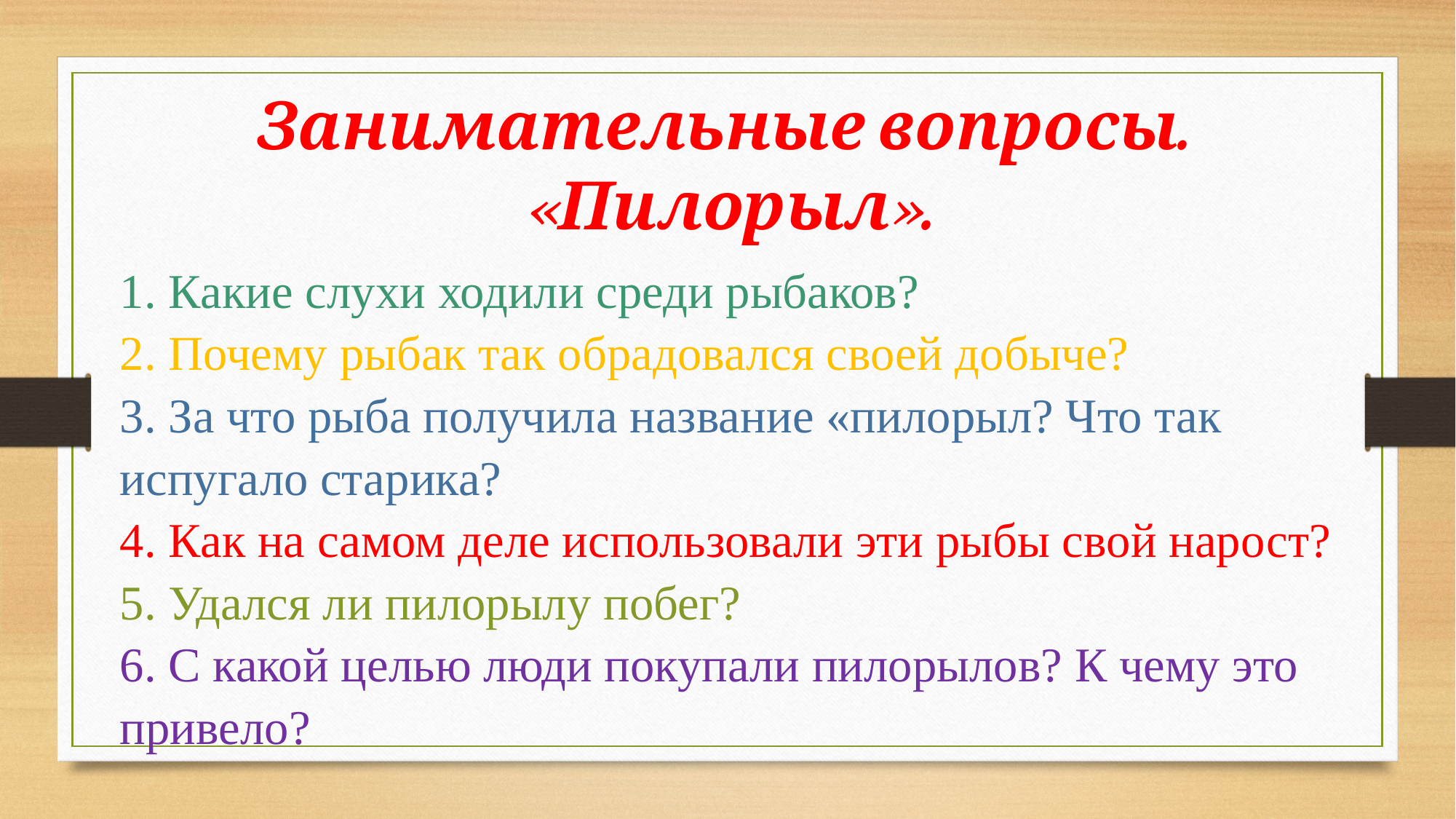

Занимательные вопросы.
«Пилорыл».
1. Какие слухи ходили среди рыбаков?
2. Почему рыбак так обрадовался своей добыче?
3. За что рыба получила название «пилорыл? Что так испугало старика?
4. Как на самом деле использовали эти рыбы свой нарост?
5. Удался ли пилорылу побег?
6. С какой целью люди покупали пилорылов? К чему это привело?